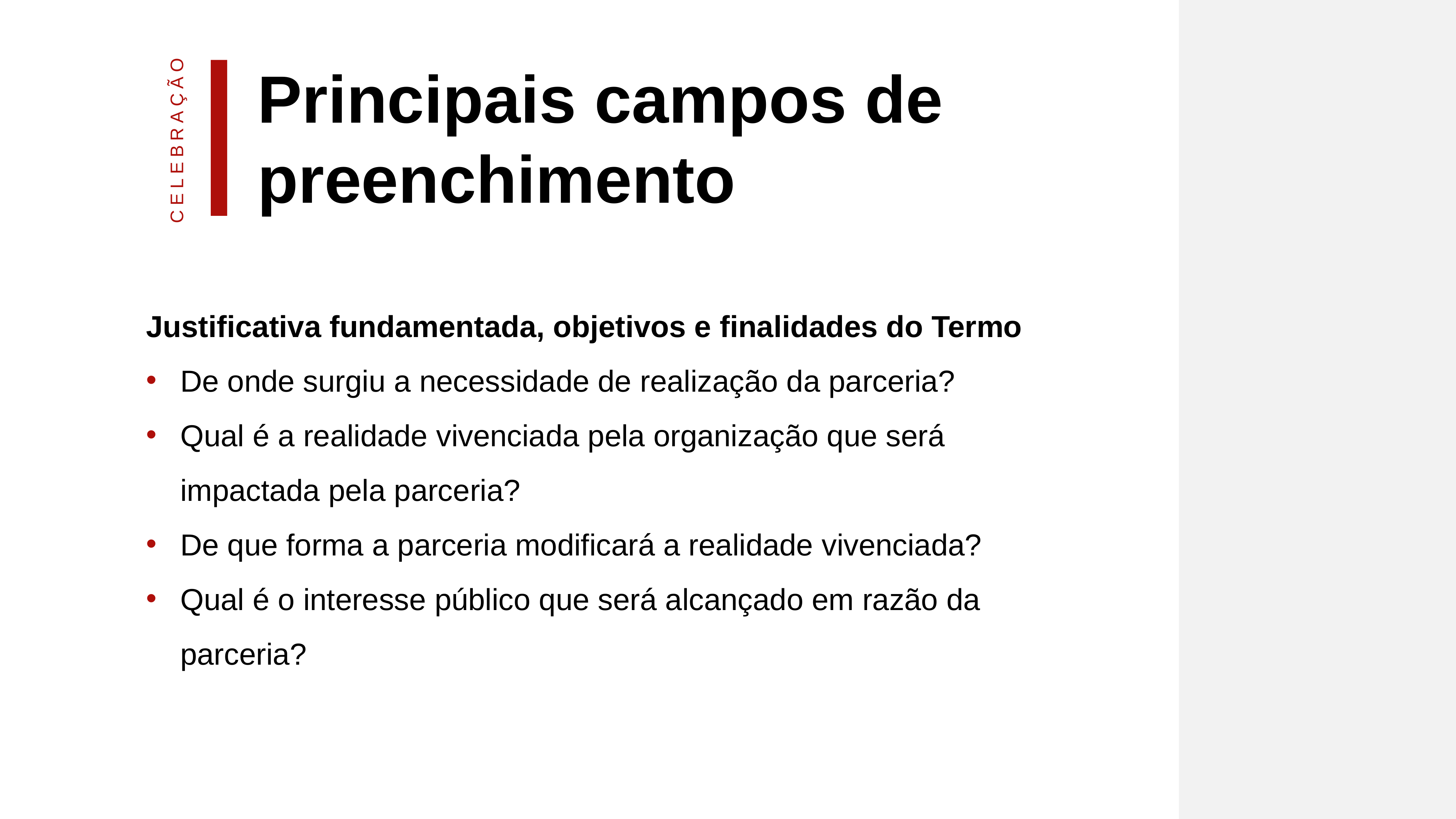

Principais campos de preenchimento

celebração
Justificativa fundamentada, objetivos e finalidades do Termo
De onde surgiu a necessidade de realização da parceria?
Qual é a realidade vivenciada pela organização que será impactada pela parceria?
De que forma a parceria modificará a realidade vivenciada?
Qual é o interesse público que será alcançado em razão da parceria?